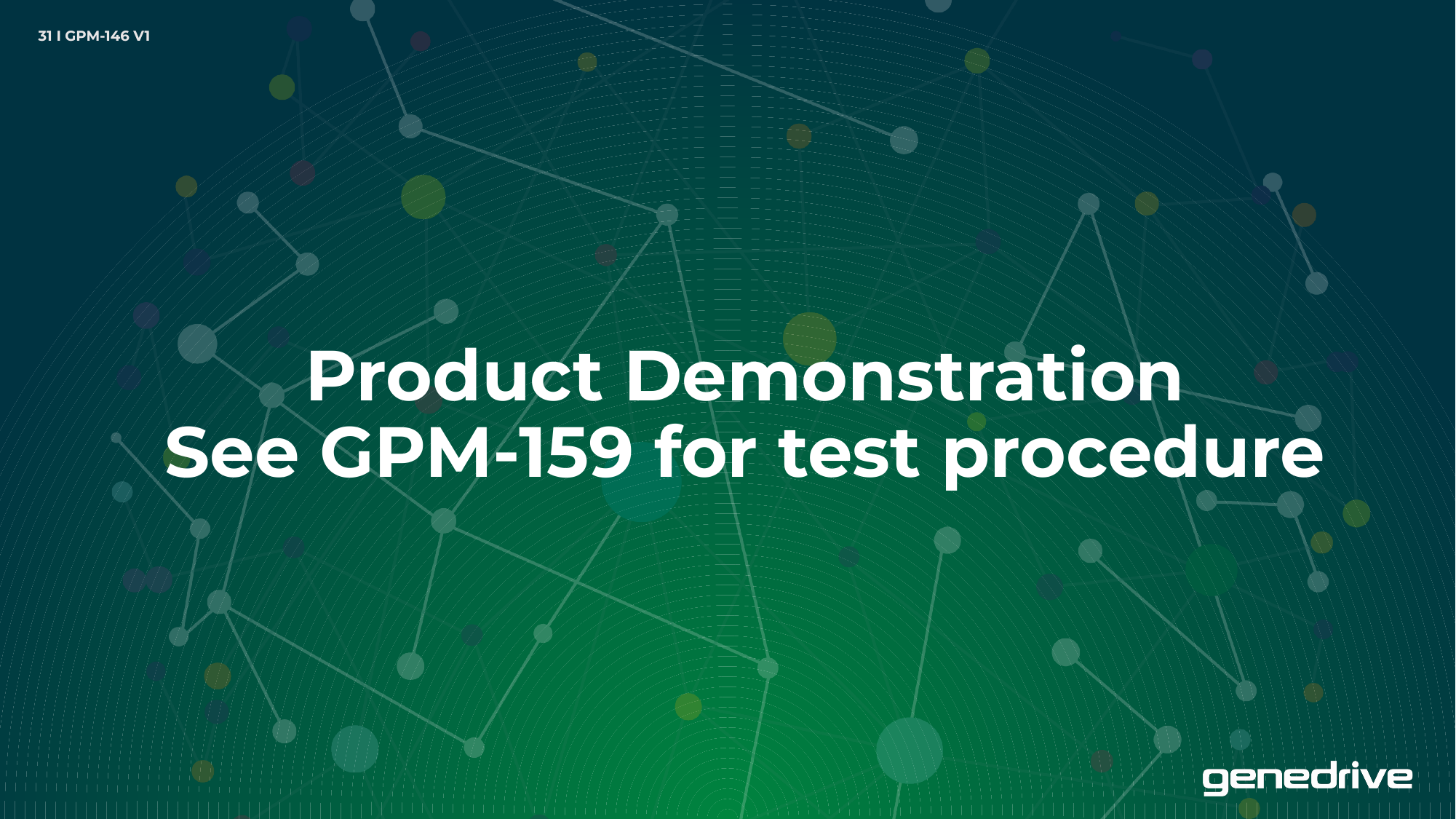

# Product Demonstration See GPM-159 for test procedure